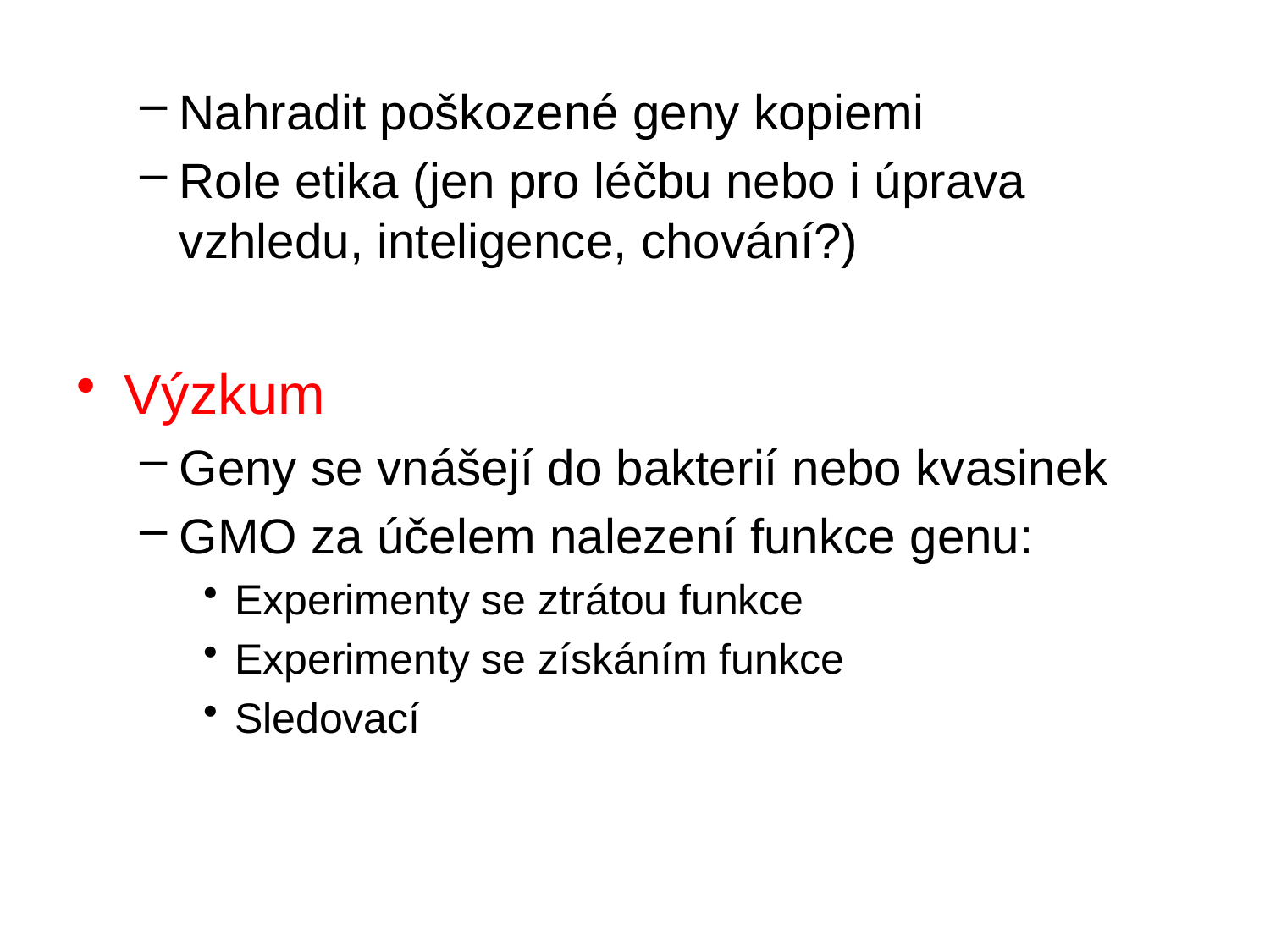

Nahradit poškozené geny kopiemi
Role etika (jen pro léčbu nebo i úprava vzhledu, inteligence, chování?)

Výzkum
Geny se vnášejí do bakterií nebo kvasinek
GMO za účelem nalezení funkce genu:
Experimenty se ztrátou funkce
Experimenty se získáním funkce
Sledovací